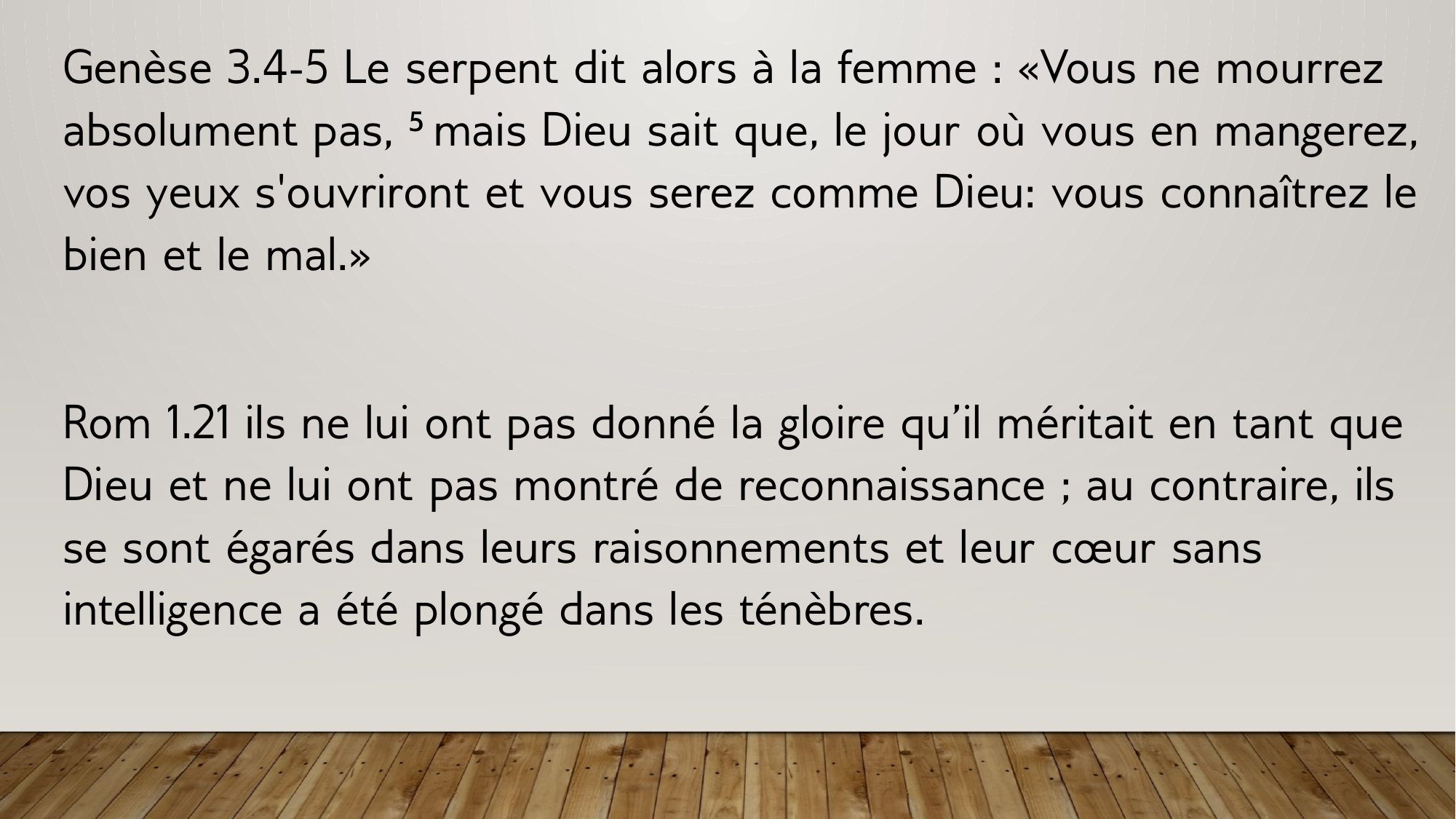

Genèse 3.4-5 Le serpent dit alors à la femme : «Vous ne mourrez absolument pas, 5 mais Dieu sait que, le jour où vous en mangerez, vos yeux s'ouvriront et vous serez comme Dieu: vous connaîtrez le bien et le mal.»

Rom 1.21 ils ne lui ont pas donné la gloire qu’il méritait en tant que Dieu et ne lui ont pas montré de reconnaissance ; au contraire, ils se sont égarés dans leurs raisonnements et leur cœur sans intelligence a été plongé dans les ténèbres.